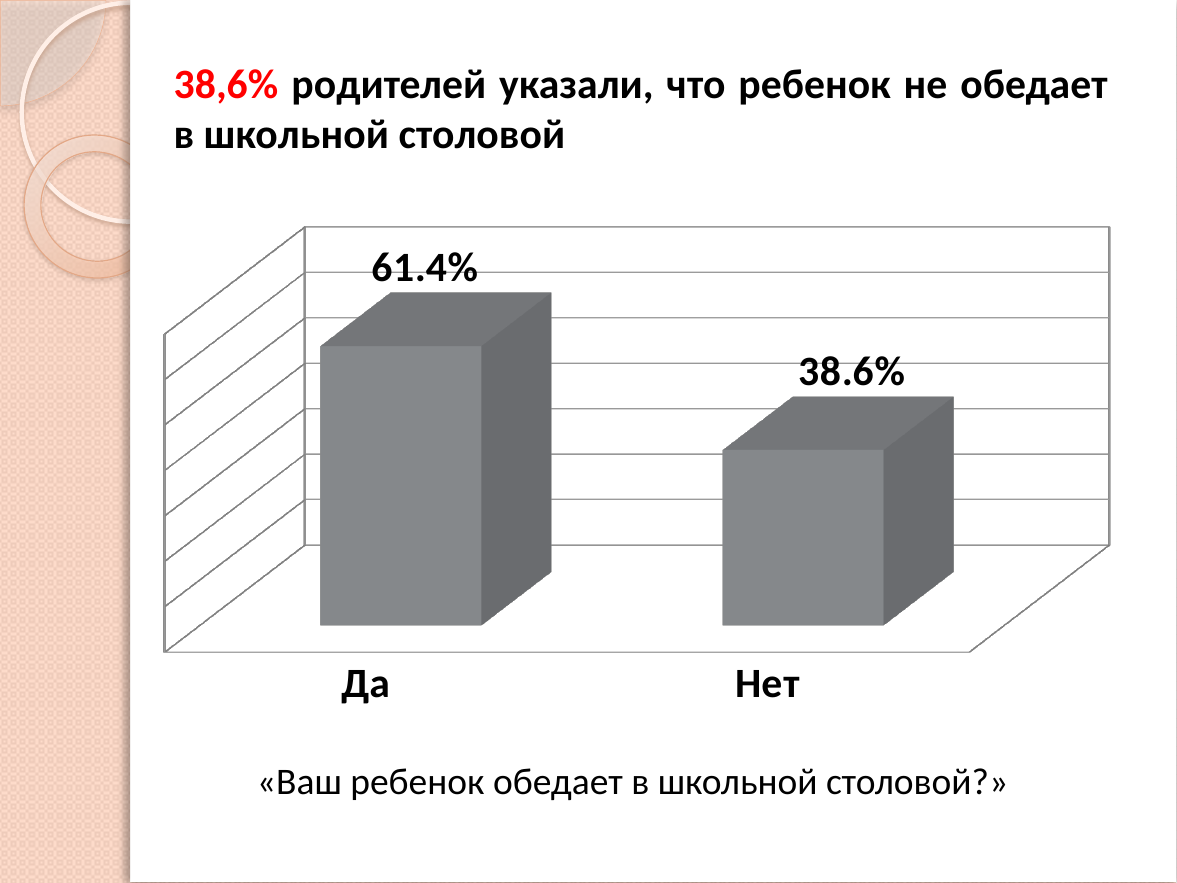

38,6% родителей указали, что ребенок не обедает в школьной столовой

[unsupported chart]

«Ваш ребенок обедает в школьной столовой?»